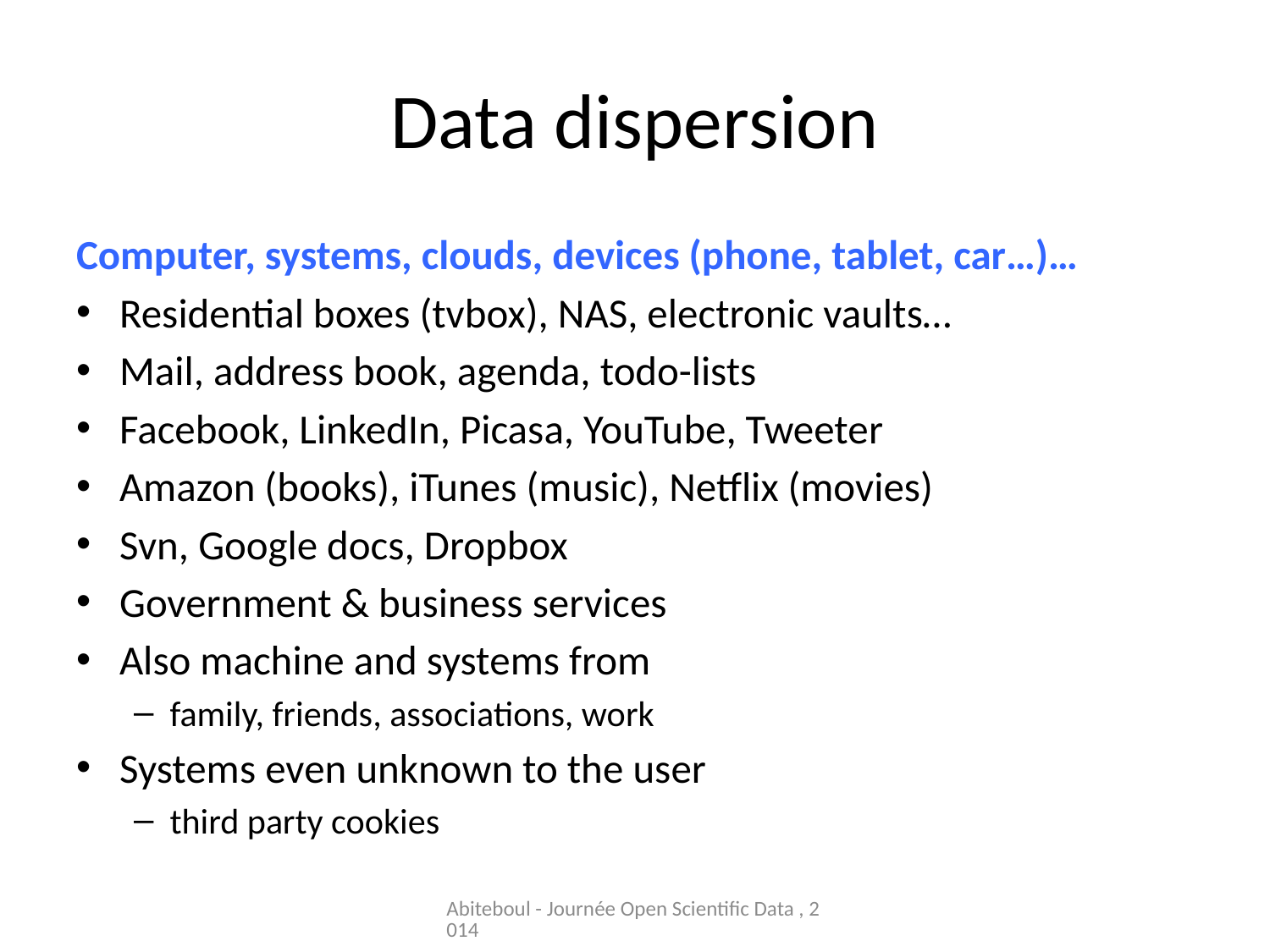

# Data dispersion
Computer, systems, clouds, devices (phone, tablet, car…)…
Residential boxes (tvbox), NAS, electronic vaults…
Mail, address book, agenda, todo-lists
Facebook, LinkedIn, Picasa, YouTube, Tweeter
Amazon (books), iTunes (music), Netflix (movies)
Svn, Google docs, Dropbox
Government & business services
Also machine and systems from
family, friends, associations, work
Systems even unknown to the user
third party cookies

Abiteboul - Journée Open Scientific Data , 2014